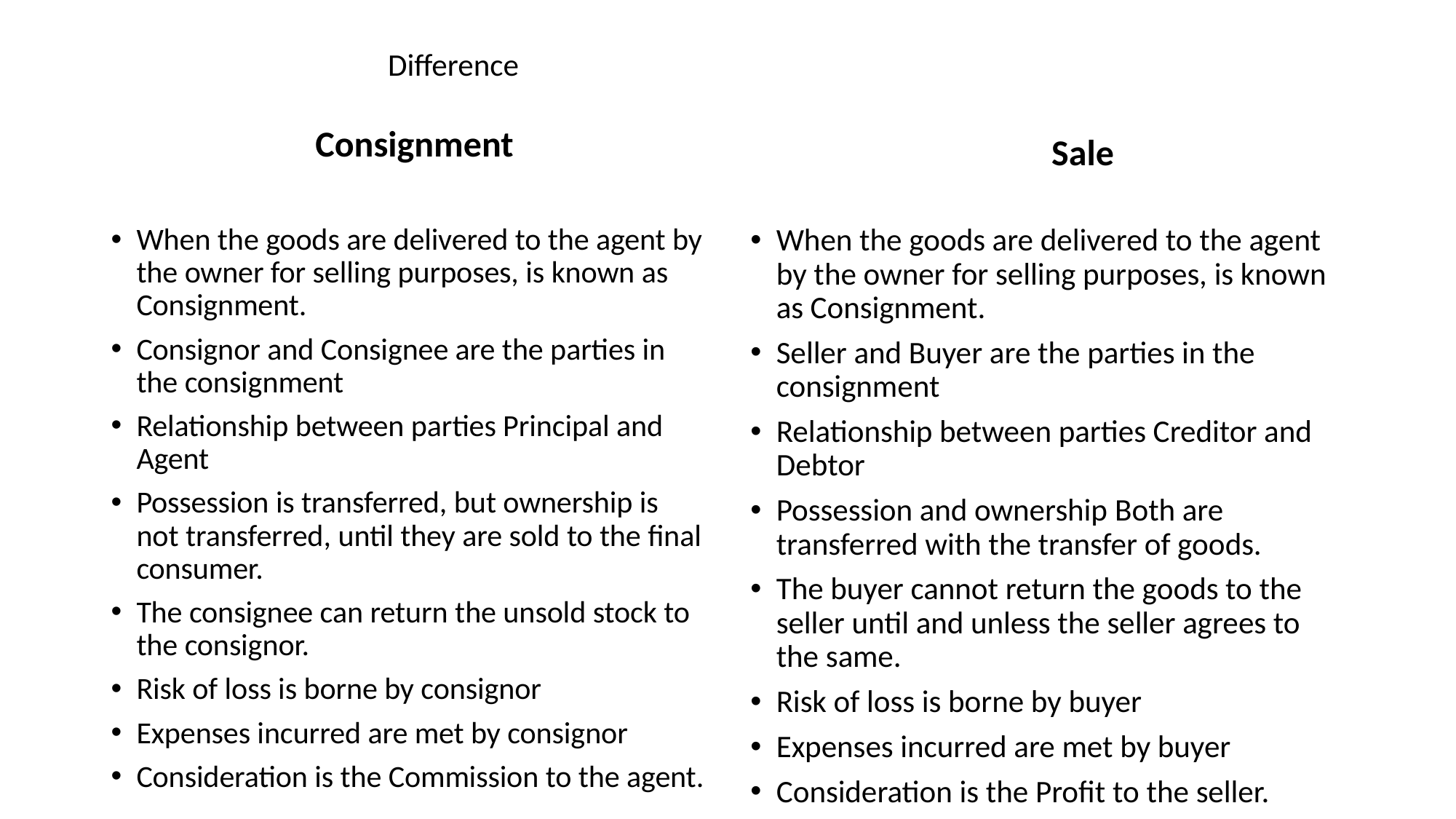

# Difference
                      Consignment
                                  Sale
When the goods are delivered to the agent by the owner for selling purposes, is known as Consignment.
Seller and Buyer are the parties in the consignment
Relationship between parties Creditor and Debtor
Possession and ownership Both are transferred with the transfer of goods.
The buyer cannot return the goods to the seller until and unless the seller agrees to the same.
Risk of loss is borne by buyer
Expenses incurred are met by buyer
Consideration is the Profit to the seller.

When the goods are delivered to the agent by the owner for selling purposes, is known as Consignment.
Consignor and Consignee are the parties in the consignment
Relationship between parties Principal and Agent
Possession is transferred, but ownership is not transferred, until they are sold to the final consumer.
The consignee can return the unsold stock to the consignor.
Risk of loss is borne by consignor
Expenses incurred are met by consignor
Consideration is the Commission to the agent.